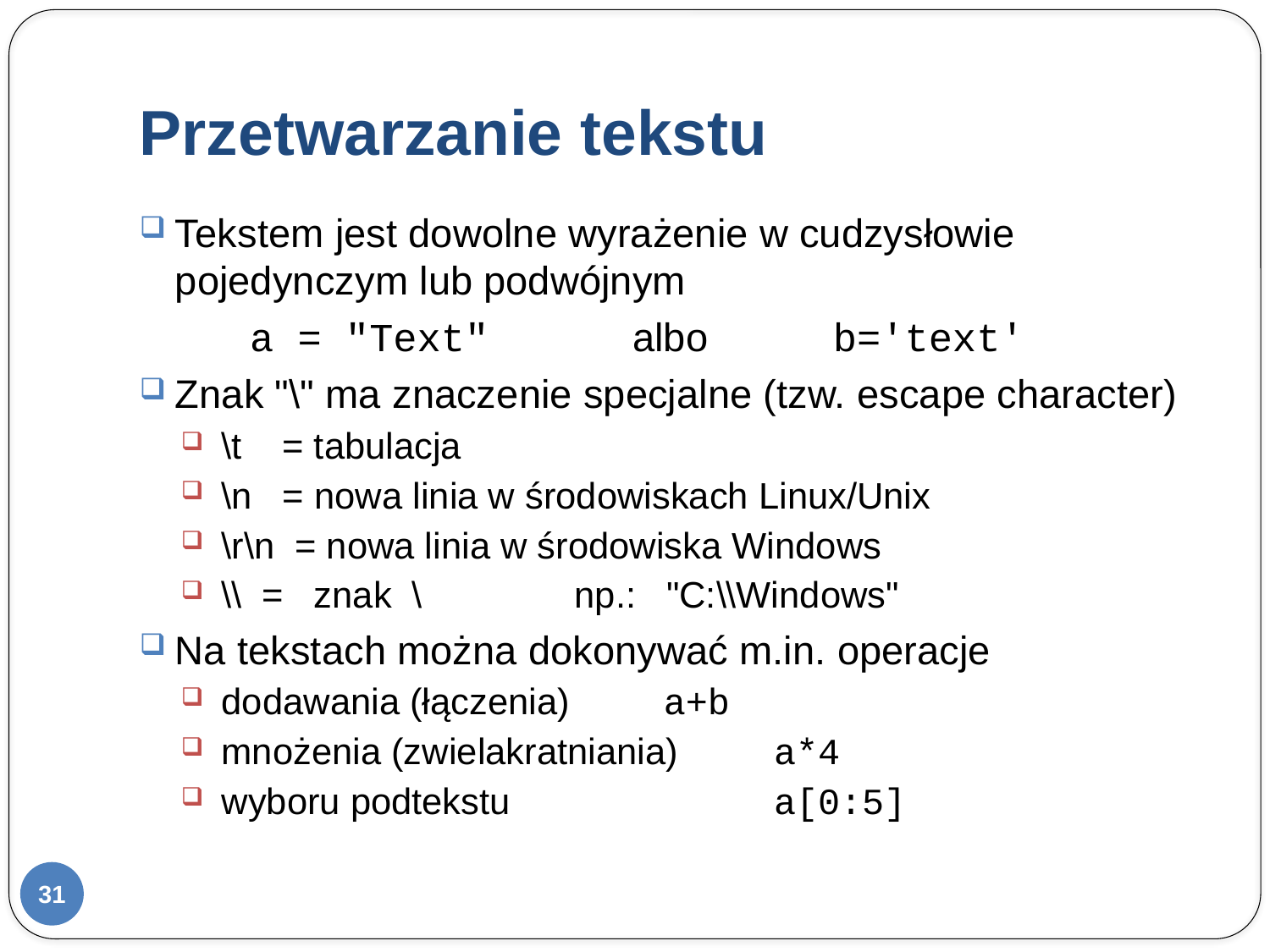

# Przetwarzanie tekstu
Tekstem jest dowolne wyrażenie w cudzysłowie pojedynczym lub podwójnym
	a = "Text"      albo          b='text'
Znak "\" ma znaczenie specjalne (tzw. escape character)
\t    = tabulacja
\n   = nowa linia w środowiskach Linux/Unix
\r\n  = nowa linia w środowiska Windows
\\  =   znak  \               np.:   "C:\\Windows"
Na tekstach można dokonywać m.in. operacje
dodawania (łączenia)        		a+b
mnożenia (zwielakratniania)     	a*4
wyboru podtekstu                   	a[0:5]
31